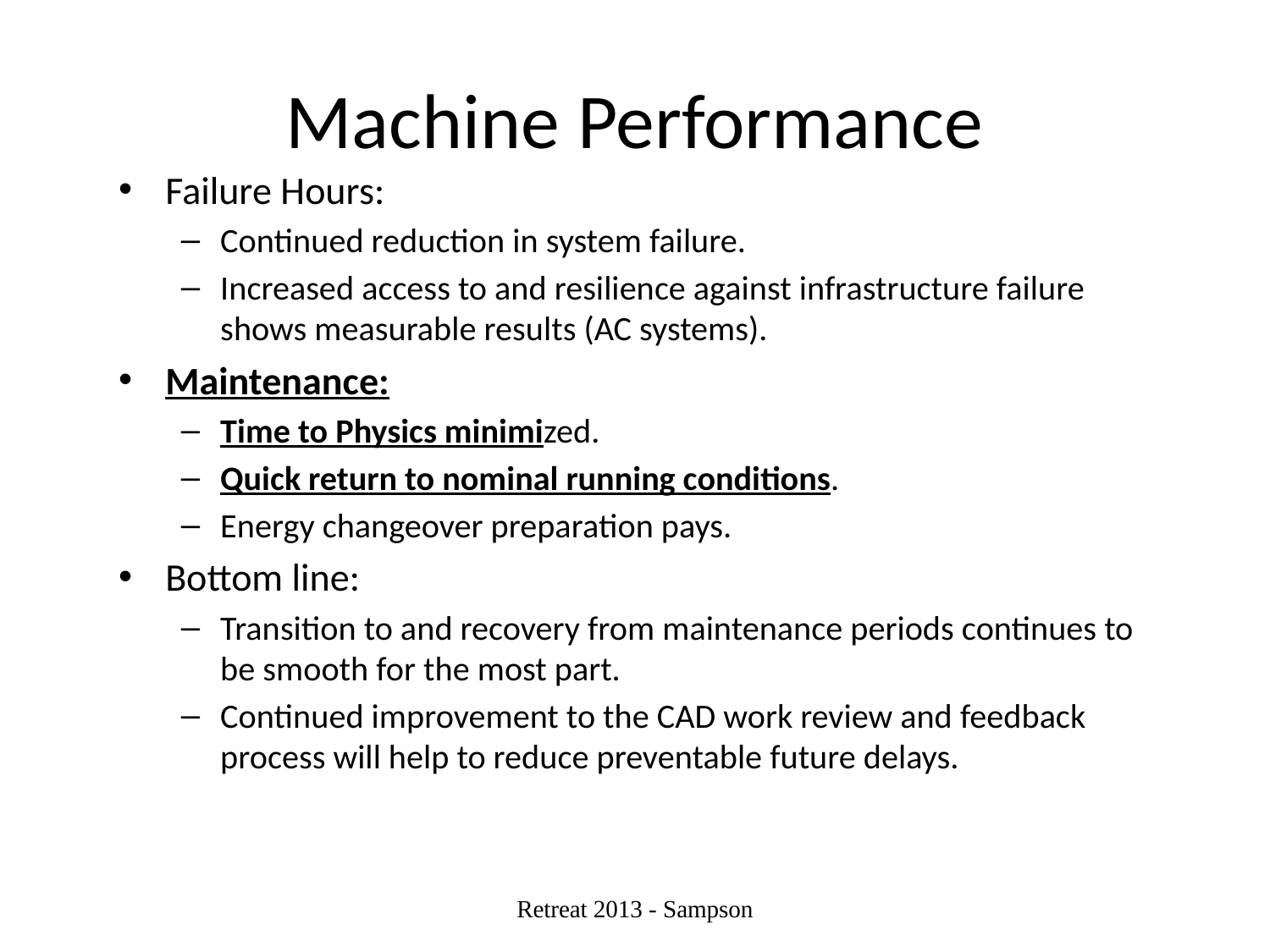

# Machine Performance
Failure Hours:
Continued reduction in system failure.
Increased access to and resilience against infrastructure failure shows measurable results (AC systems).
Maintenance:
Time to Physics minimized.
Quick return to nominal running conditions.
Energy changeover preparation pays.
Bottom line:
Transition to and recovery from maintenance periods continues to be smooth for the most part.
Continued improvement to the CAD work review and feedback process will help to reduce preventable future delays.
Retreat 2013 - Sampson